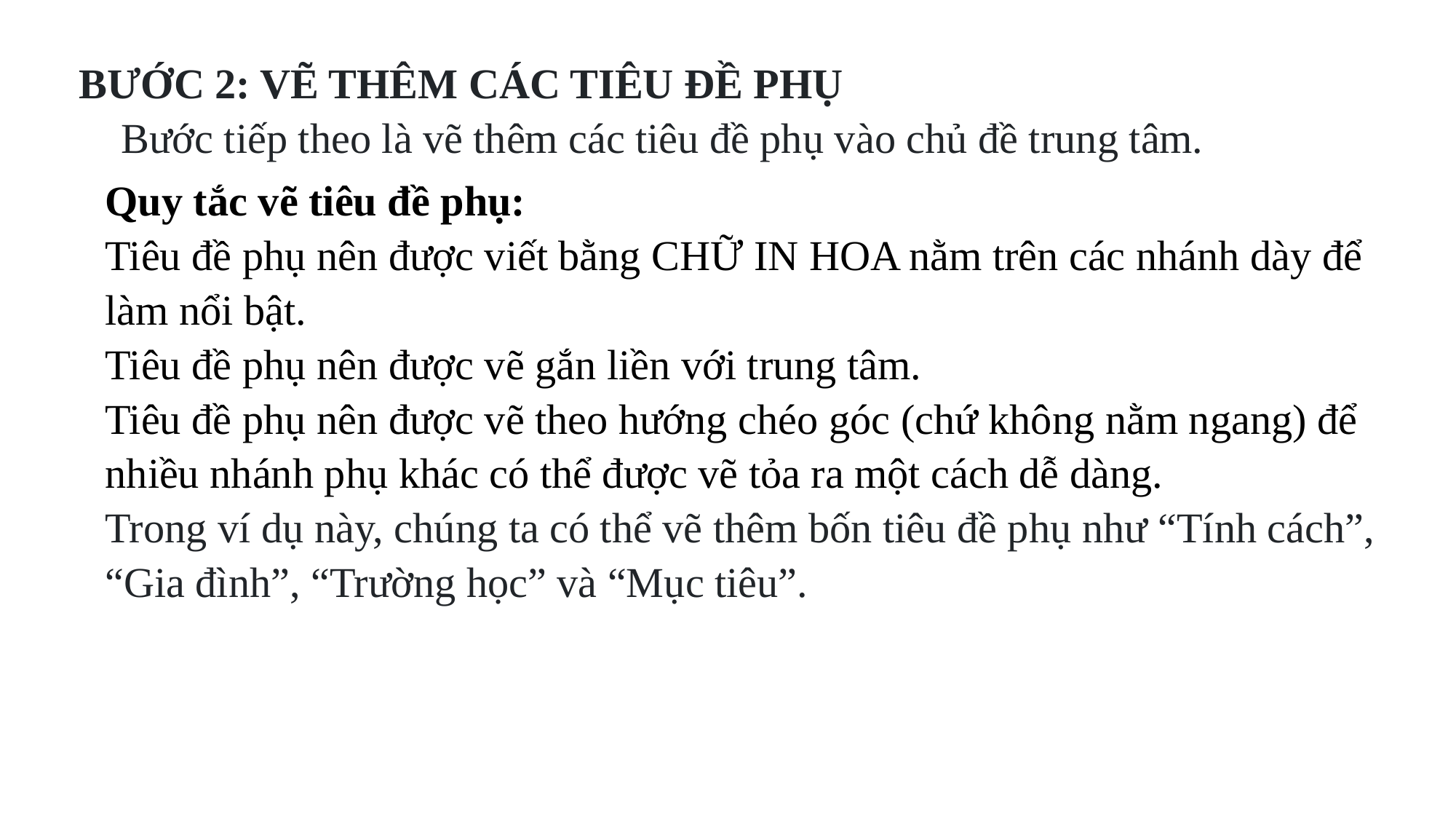

BƯỚC 2: VẼ THÊM CÁC TIÊU ĐỀ PHỤ
    Bước tiếp theo là vẽ thêm các tiêu đề phụ vào chủ đề trung tâm.
Quy tắc vẽ tiêu đề phụ:
Tiêu đề phụ nên được viết bằng CHỮ IN HOA nằm trên các nhánh dày để làm nổi bật.
Tiêu đề phụ nên được vẽ gắn liền với trung tâm.
Tiêu đề phụ nên được vẽ theo hướng chéo góc (chứ không nằm ngang) để nhiều nhánh phụ khác có thể được vẽ tỏa ra một cách dễ dàng.
Trong ví dụ này, chúng ta có thể vẽ thêm bốn tiêu đề phụ như “Tính cách”, “Gia đình”, “Trường học” và “Mục tiêu”.